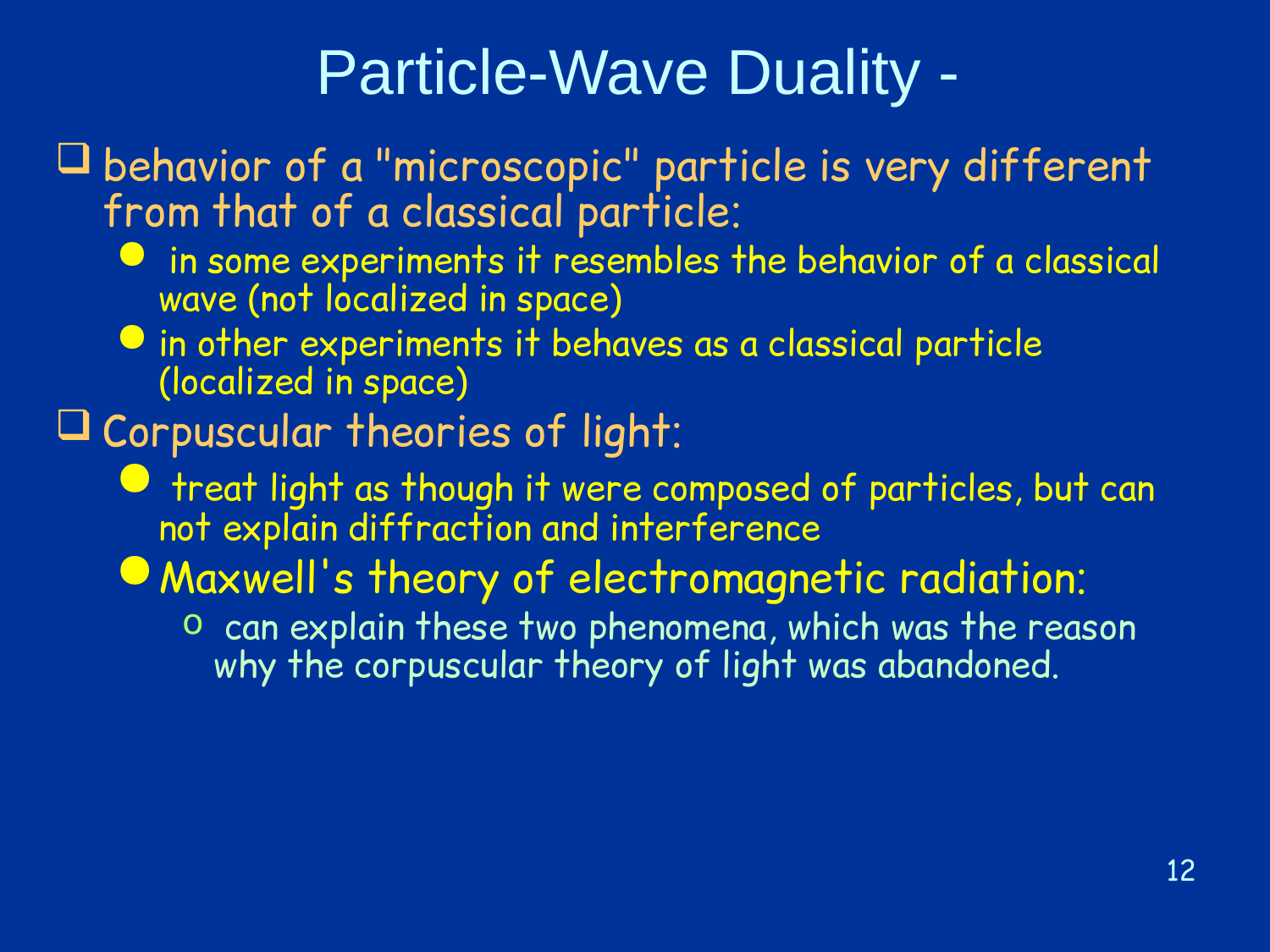

# Particle-Wave Duality -
behavior of a "microscopic" particle is very different from that of a classical particle:
 in some experiments it resembles the behavior of a classical wave (not localized in space)
in other experiments it behaves as a classical particle (localized in space)
Corpuscular theories of light:
 treat light as though it were composed of particles, but can not explain diffraction and interference
Maxwell's theory of electromagnetic radiation:
 can explain these two phenomena, which was the reason why the corpuscular theory of light was abandoned.